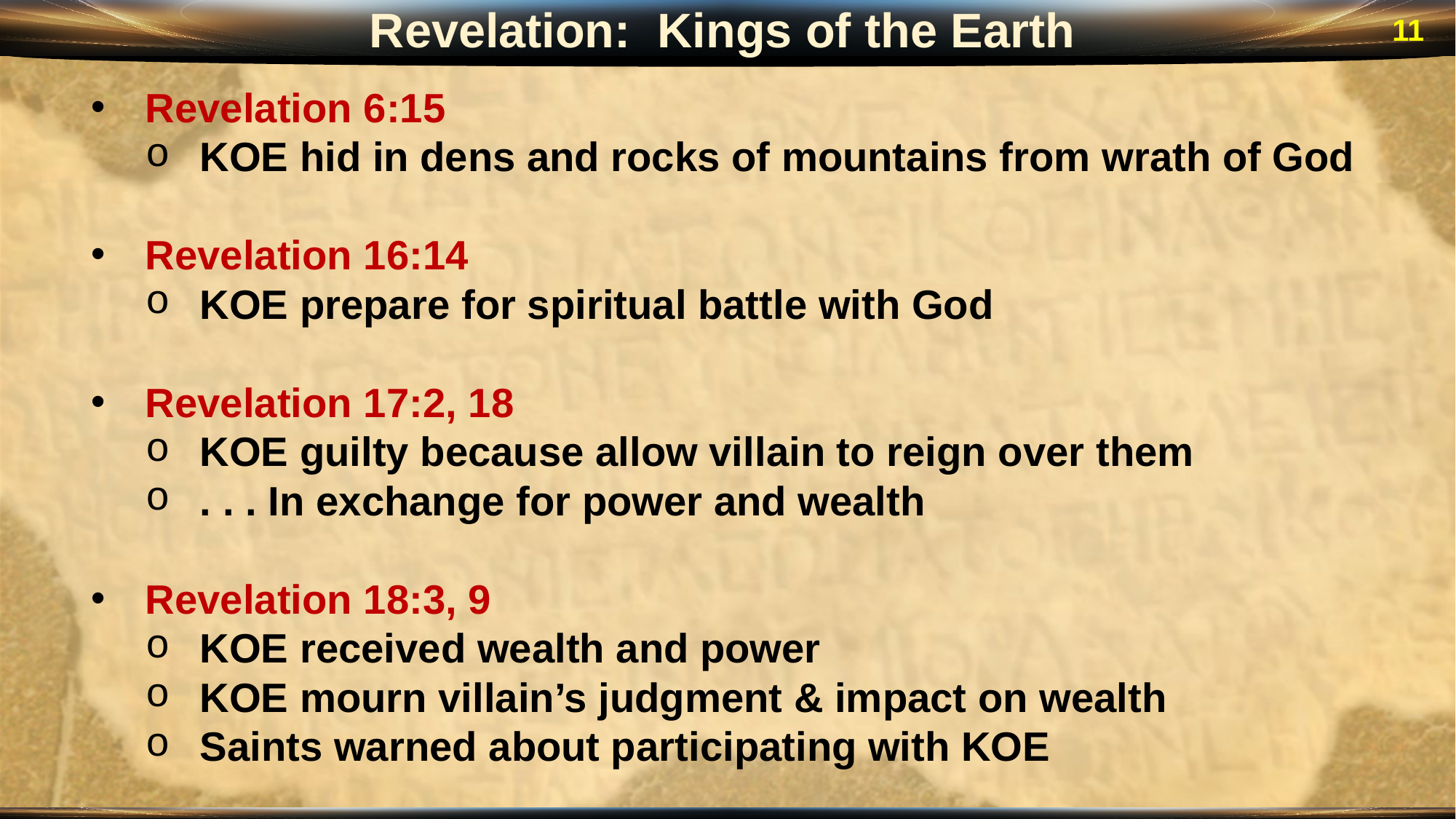

Revelation:  Kings of the Earth

11
Revelation 6:15
KOE hid in dens and rocks of mountains from wrath of God

Revelation 16:14
KOE prepare for spiritual battle with God

Revelation 17:2, 18
KOE guilty because allow villain to reign over them
. . . In exchange for power and wealth

Revelation 18:3, 9
KOE received wealth and power
KOE mourn villain’s judgment & impact on wealth
Saints warned about participating with KOE

Rev 18
 Saints come out from among
 Not partake in her sins
 Not receive KOE’s plagues